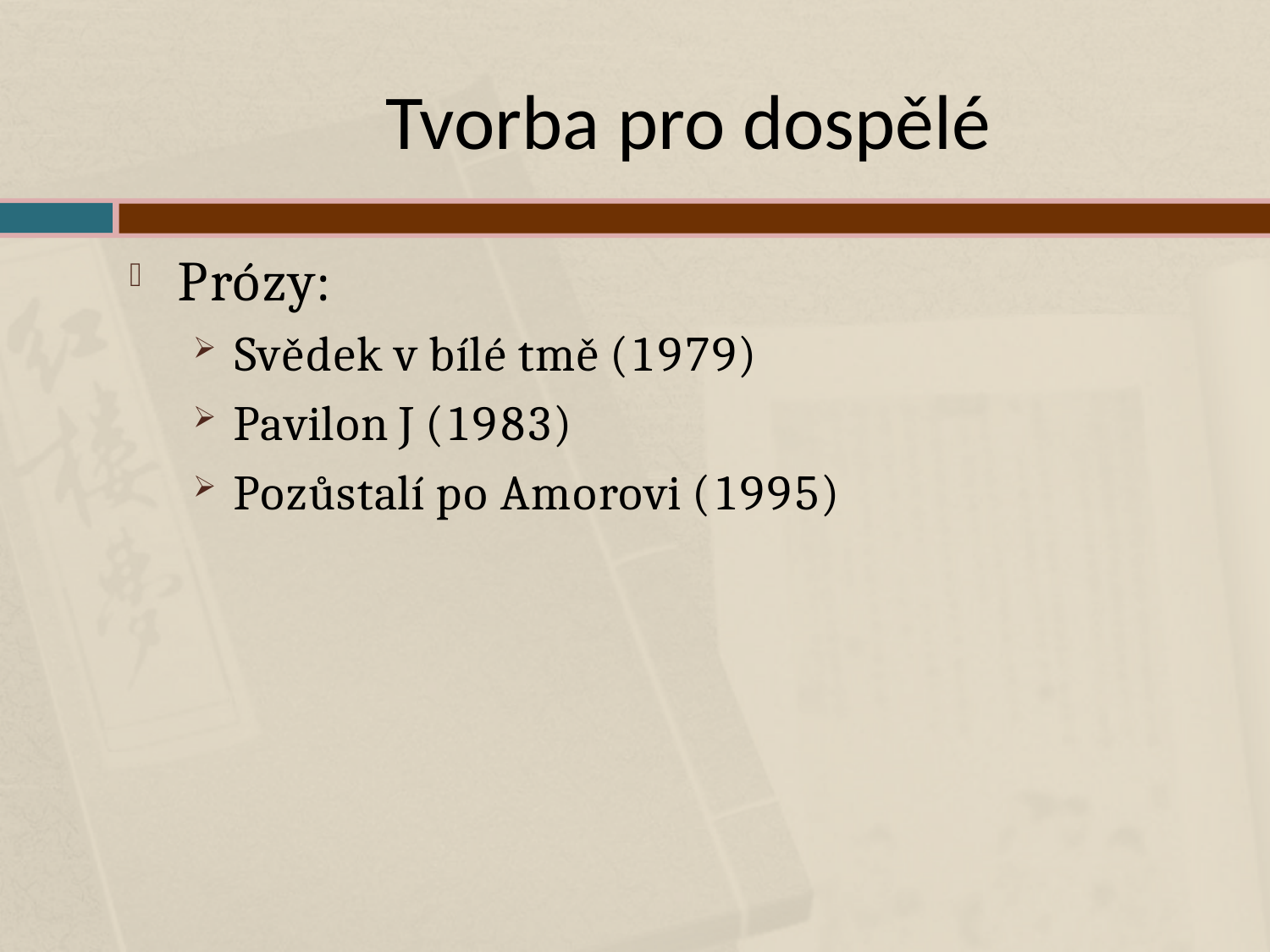

# Tvorba pro dospělé
Prózy:
Svědek v bílé tmě (1979)
Pavilon J (1983)
Pozůstalí po Amorovi (1995)